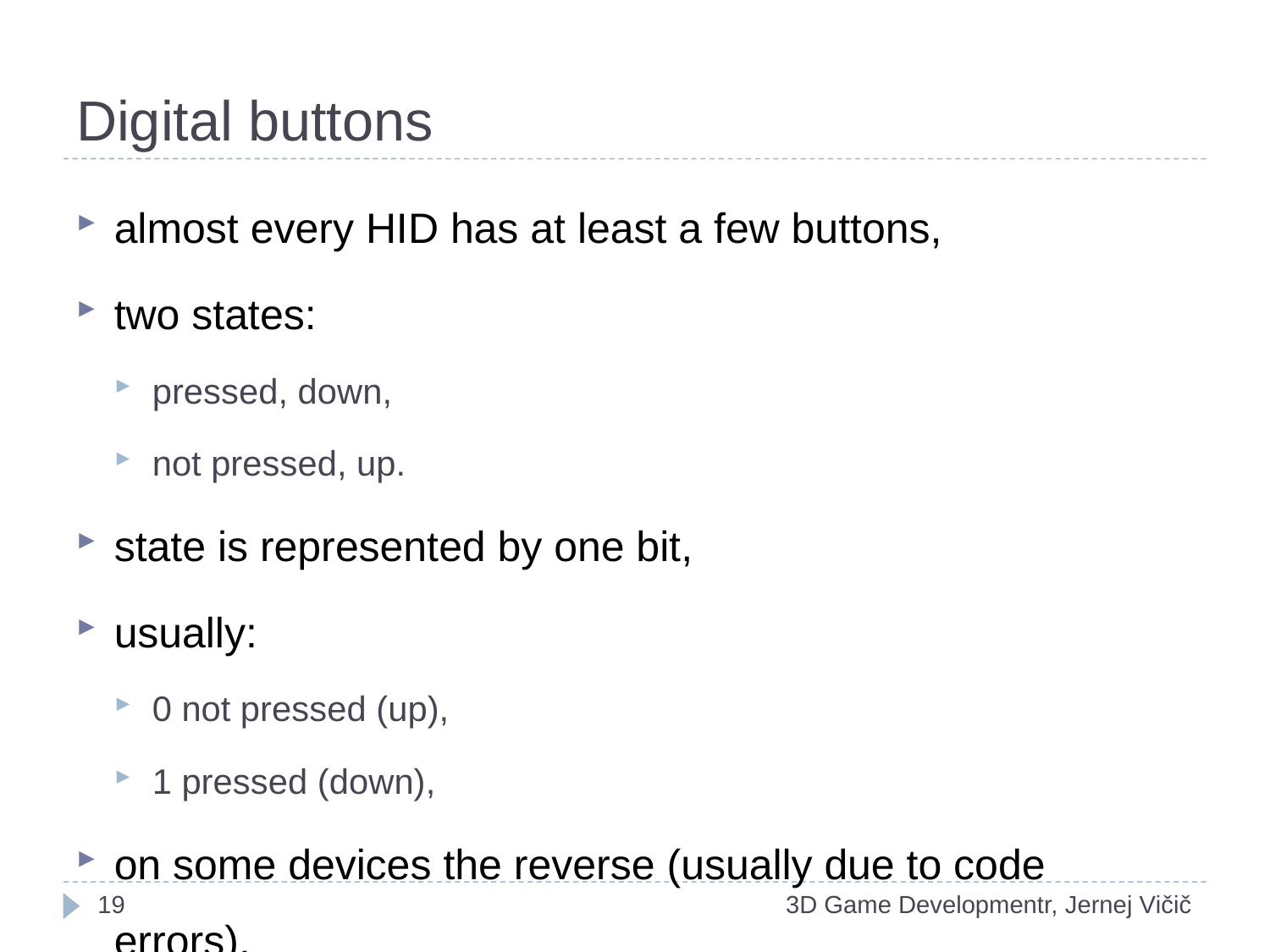

# Digital buttons
almost every HID has at least a few buttons,
two states:
pressed, down,
not pressed, up.
state is represented by one bit,
usually:
0 not pressed (up),
1 pressed (down),
on some devices the reverse (usually due to code errors).
19
3D Game Developmentr, Jernej Vičič